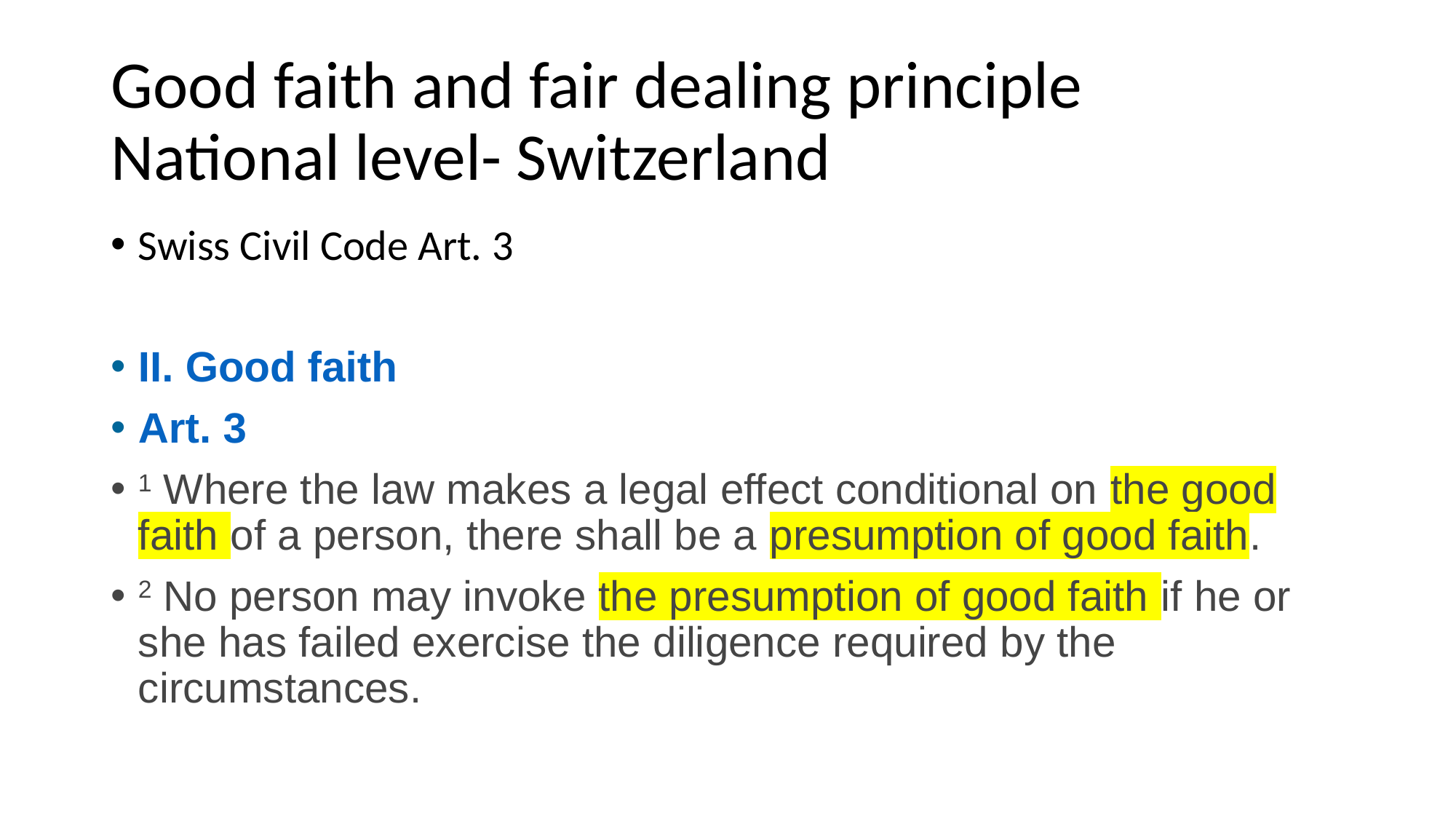

# Good faith and fair dealing principle National level- Switzerland
Swiss Civil Code Art. 3

II. Good faith
Art. 3
1 Where the law makes a legal effect conditional on the good faith of a person, there shall be a presumption of good faith.
2 No person may invoke the presumption of good faith if he or she has failed exercise the diligence required by the circumstances.